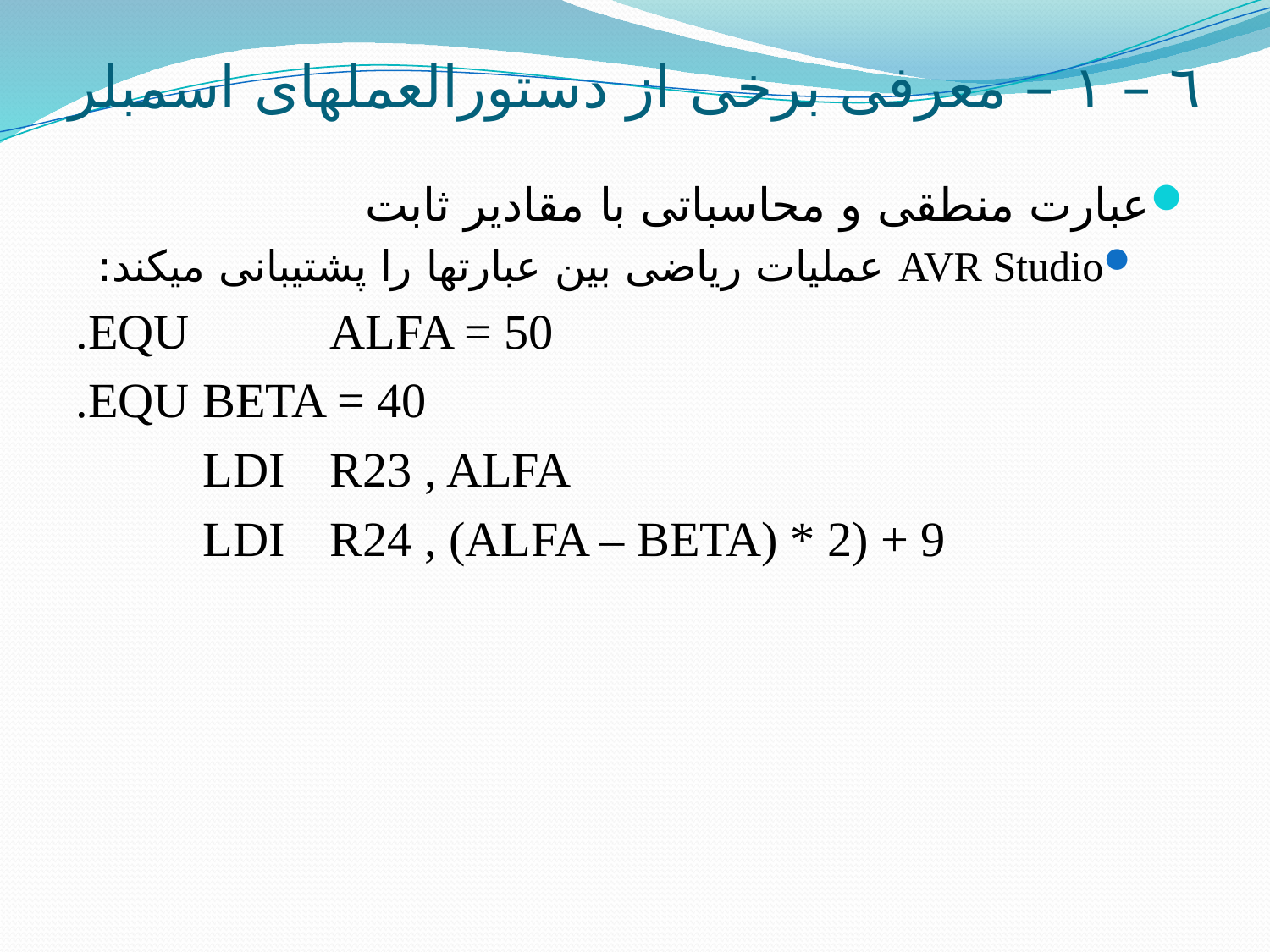

# ٦ – ١ – معرفی برخی از دستورالعمل­های اسمبلر
عبارت منطقی و محاسباتی با مقادیر ثابت
AVR Studio عملیات ریاضی بین عبارت­ها را پشتیبانی می­کند:
.EQU		ALFA = 50
.EQU 	BETA = 40
	LDI 	R23 , ALFA
	LDI 	R24 , (ALFA – BETA) * 2) + 9